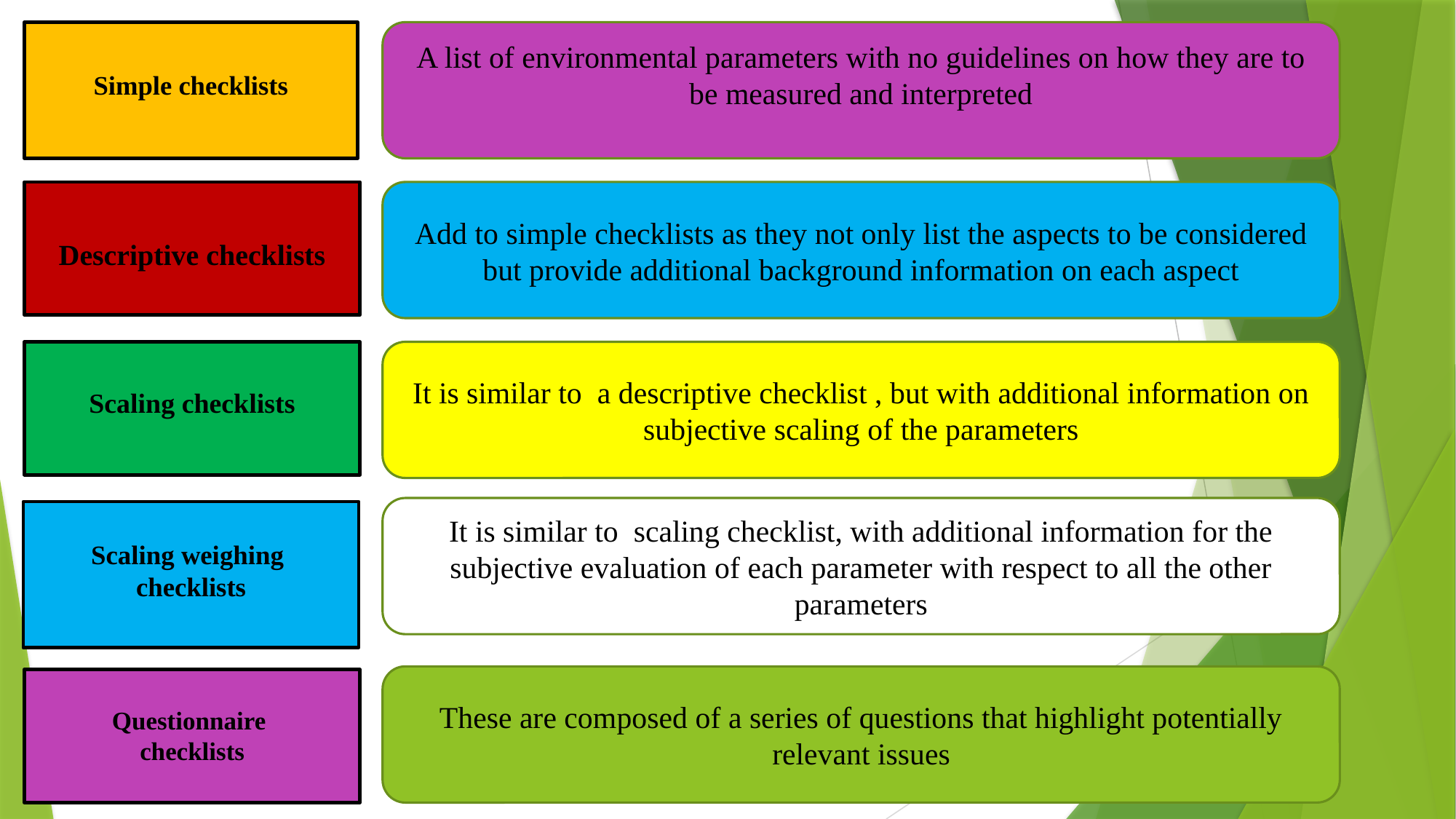

Simple checklists
A list of environmental parameters with no guidelines on how they are to be measured and interpreted

Descriptive checklists
Add to simple checklists as they not only list the aspects to be considered but provide additional background information on each aspect

Scaling checklists
It is similar to  a descriptive checklist , but with additional information on subjective scaling of the parameters
It is similar to  scaling checklist, with additional information for the subjective evaluation of each parameter with respect to all the other parameters

Scaling weighing
checklists
These are composed of a series of questions that highlight potentially relevant issues

Questionnaire
checklists